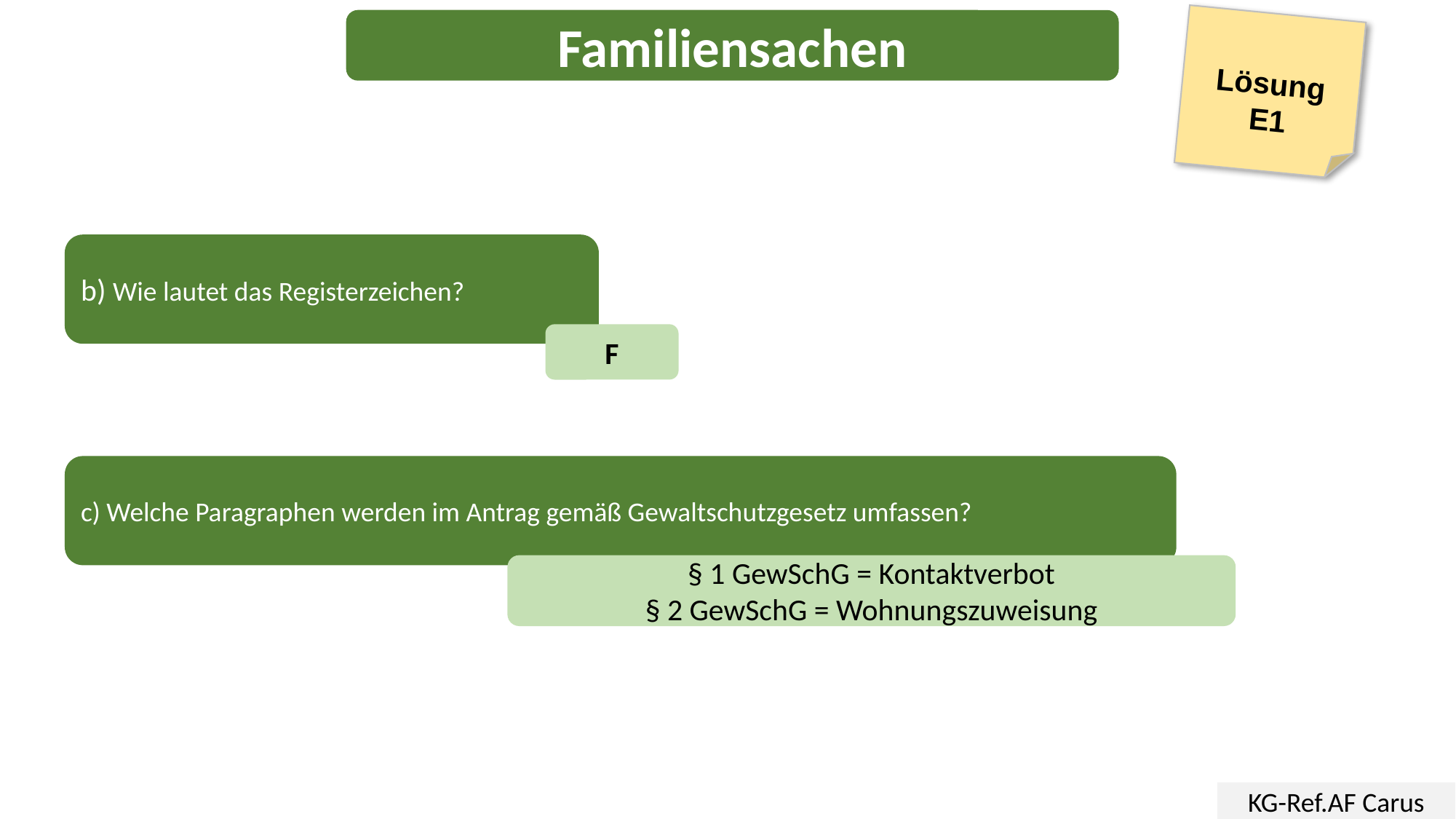

Familiensachen

Lösung
E1
b) Wie lautet das Registerzeichen?
F
c) Welche Paragraphen werden im Antrag gemäß Gewaltschutzgesetz umfassen?
§ 1 GewSchG = Kontaktverbot
§ 2 GewSchG = Wohnungszuweisung
KG-Ref.AF Carus